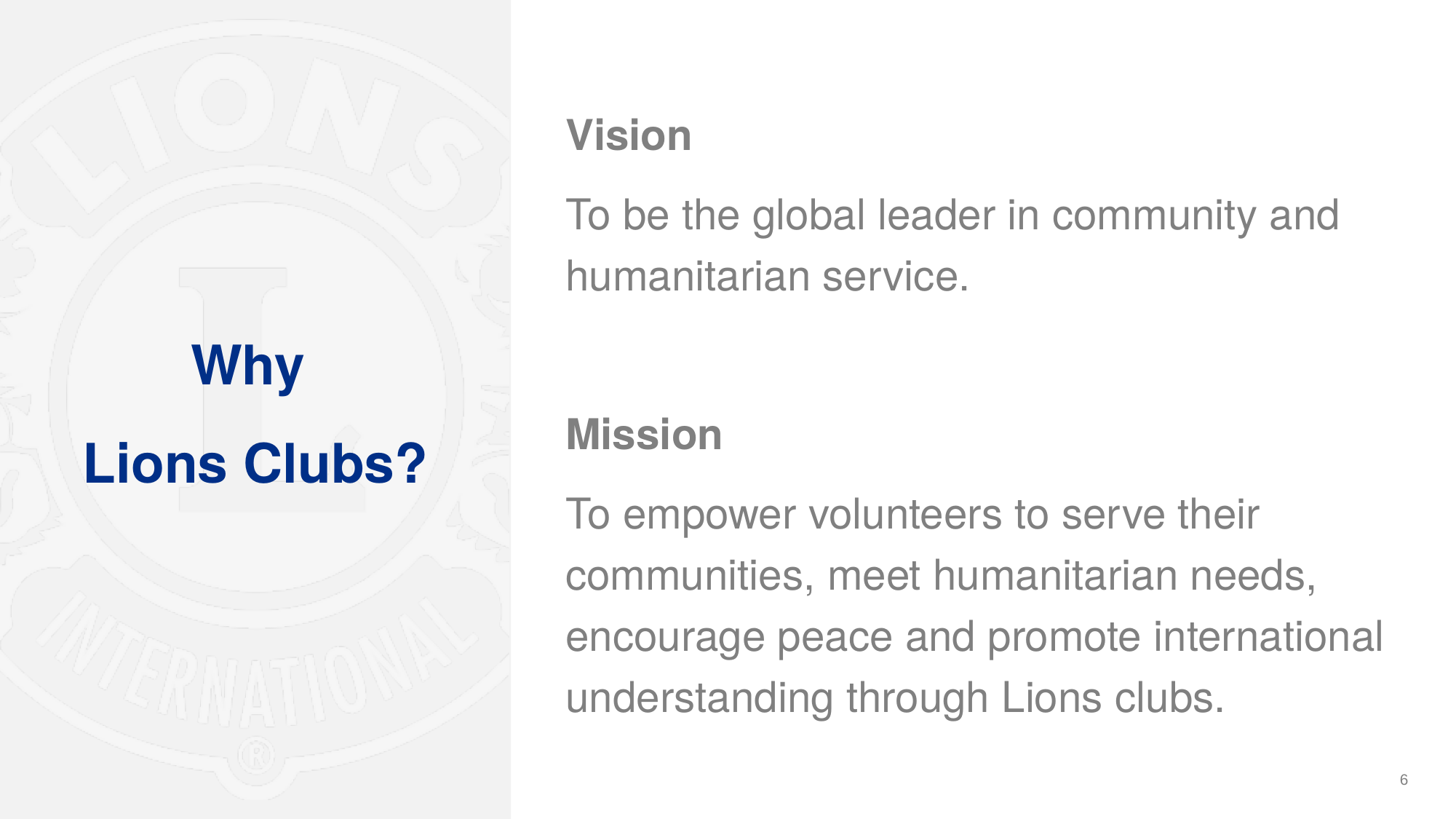

Vision
To be the global leader in community and humanitarian service.

Mission
To empower volunteers to serve their communities, meet humanitarian needs, encourage peace and promote international understanding through Lions clubs.
# Why Lions Clubs?